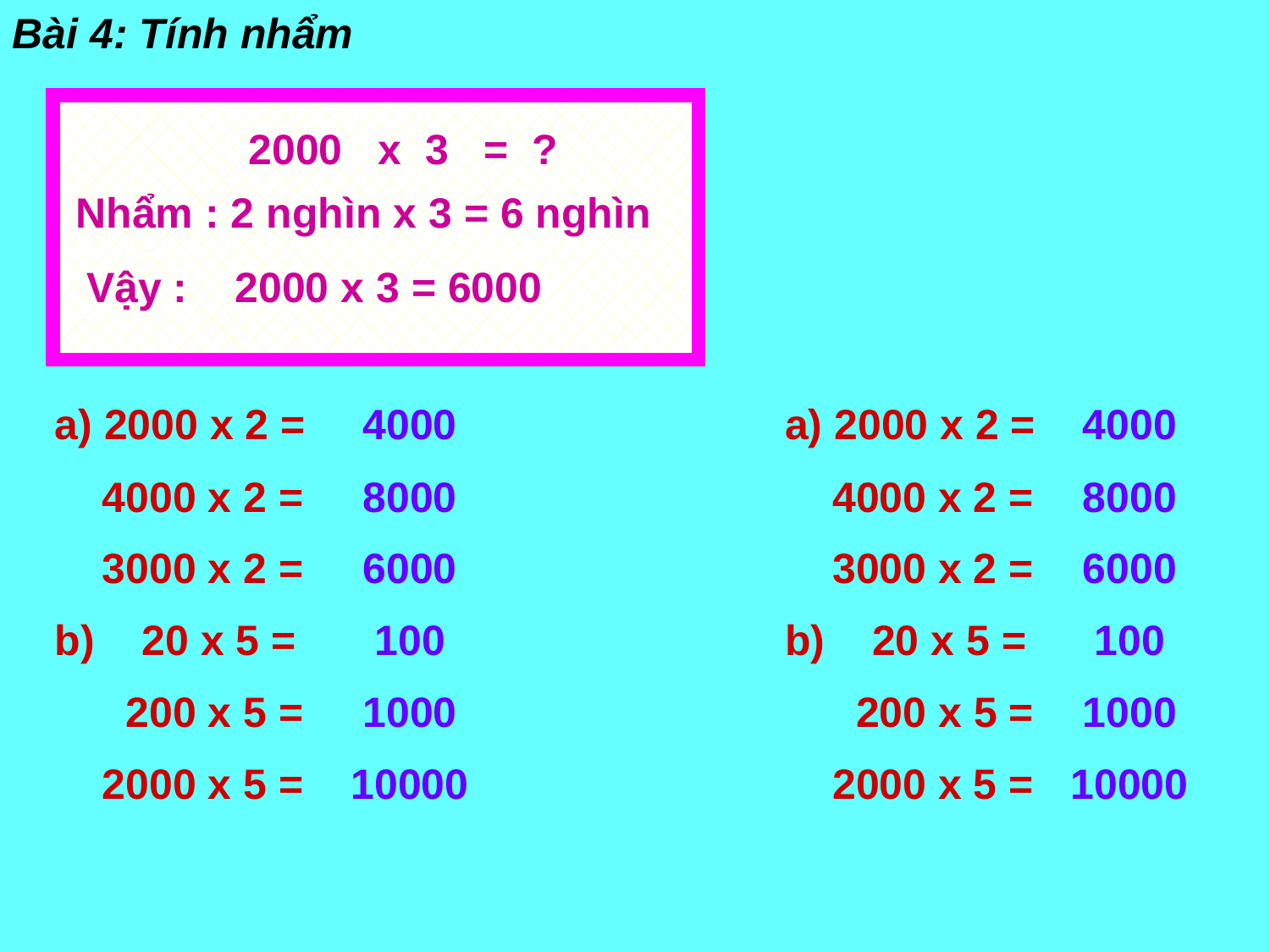

Bài 4: Tính nhẩm

           2000   x  3   =  ?
Nhẩm : 2 nghìn x 3 = 6 nghìn
Vậy :    2000 x 3 = 6000
a) 2000 x 2 =
    4000 x 2 =
    3000 x 2 =
b)    20 x 5 =
      200 x 5 =
    2000 x 5 =
 4000
 8000
 6000
  100
 1000
10000
a) 2000 x 2 =
    4000 x 2 =
    3000 x 2 =
b)    20 x 5 =
      200 x 5 =
    2000 x 5 =
 4000
 8000
 6000
  100
 1000
10000